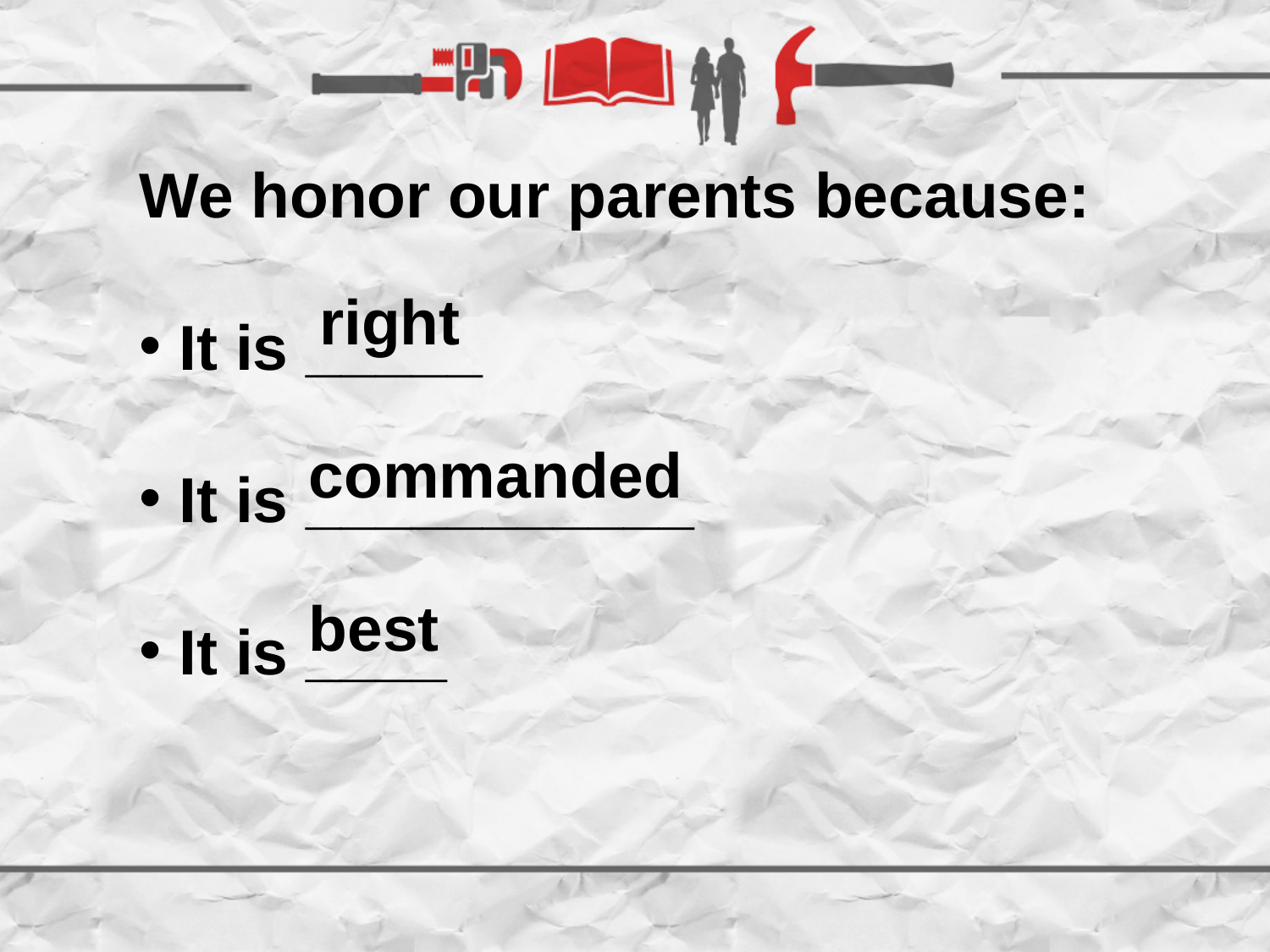

We honor our parents because:
It is _____
It is ___________
It is ____
right
commanded
best